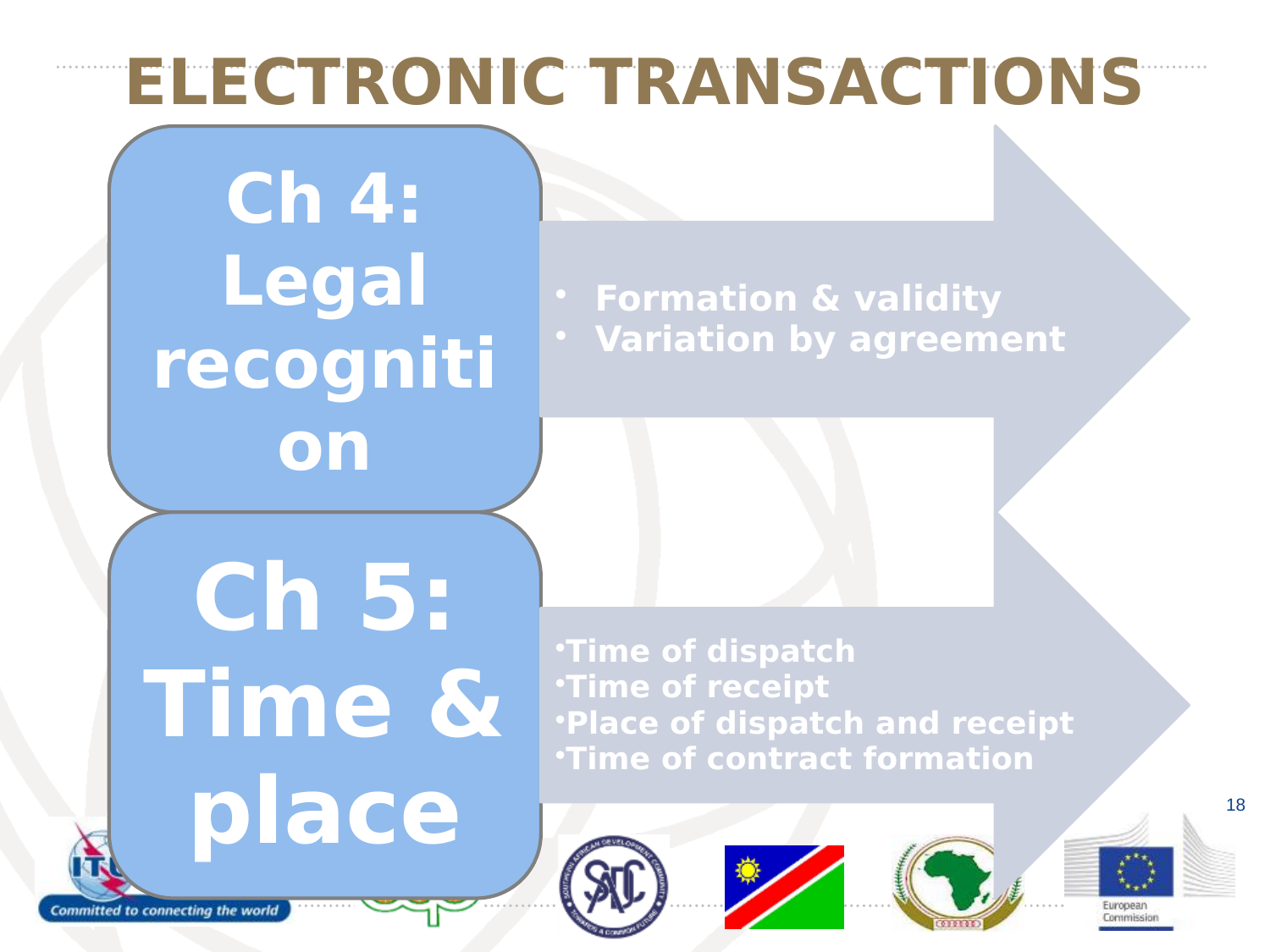

# ELECTRONIC TRANSACTIONS
Ch 4: Legal recognition
Formation & validity
Ch 5: Time & place
Variation by agreement
Time of dispatch
Time of receipt
Place of dispatch and receipt
Time of contract formation
18